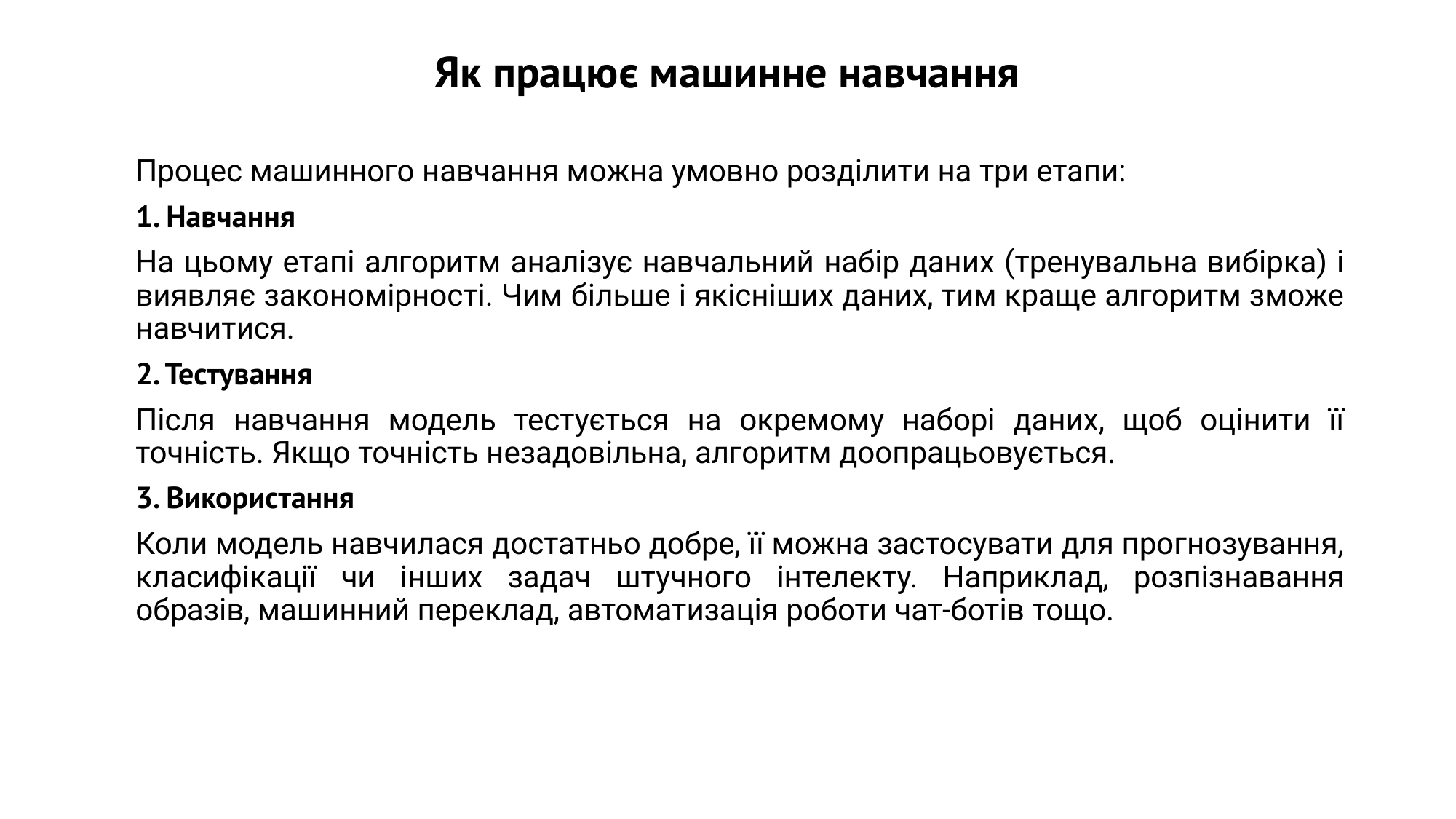

# Як працює машинне навчання
Процес машинного навчання можна умовно розділити на три етапи:
1. Навчання
На цьому етапі алгоритм аналізує навчальний набір даних (тренувальна вибірка) і виявляє закономірності. Чим більше і якісніших даних, тим краще алгоритм зможе навчитися.
2. Тестування
Після навчання модель тестується на окремому наборі даних, щоб оцінити її точність. Якщо точність незадовільна, алгоритм доопрацьовується.
3. Використання
Коли модель навчилася достатньо добре, її можна застосувати для прогнозування, класифікації чи інших задач штучного інтелекту. Наприклад, розпізнавання образів, машинний переклад, автоматизація роботи чат-ботів тощо.